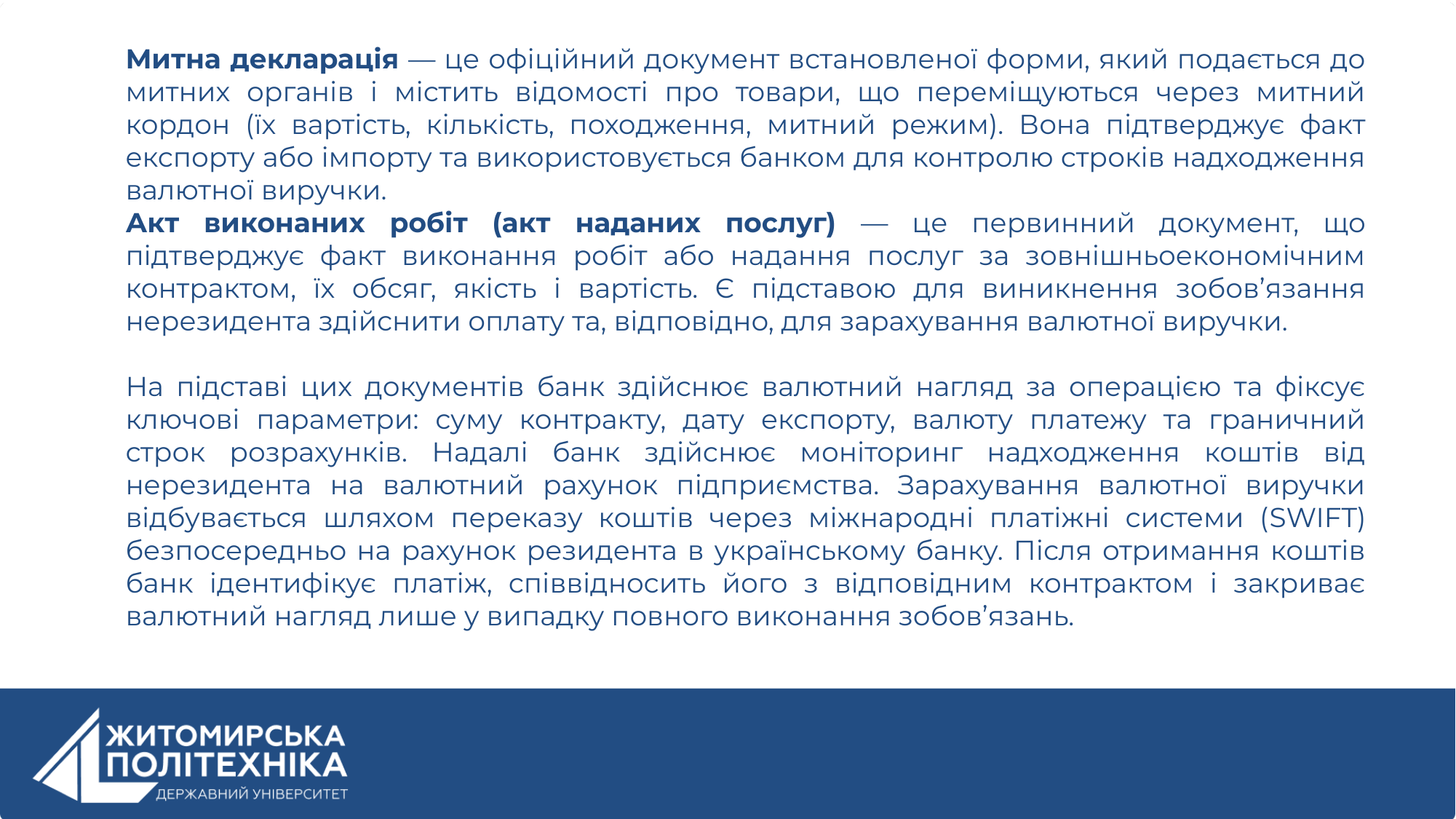

Митна декларація — це офіційний документ встановленої форми, який подається до митних органів і містить відомості про товари, що переміщуються через митний кордон (їх вартість, кількість, походження, митний режим). Вона підтверджує факт експорту або імпорту та використовується банком для контролю строків надходження валютної виручки.
Акт виконаних робіт (акт наданих послуг) — це первинний документ, що підтверджує факт виконання робіт або надання послуг за зовнішньоекономічним контрактом, їх обсяг, якість і вартість. Є підставою для виникнення зобов’язання нерезидента здійснити оплату та, відповідно, для зарахування валютної виручки.

На підставі цих документів банк здійснює валютний нагляд за операцією та фіксує ключові параметри: суму контракту, дату експорту, валюту платежу та граничний строк розрахунків. Надалі банк здійснює моніторинг надходження коштів від нерезидента на валютний рахунок підприємства. Зарахування валютної виручки відбувається шляхом переказу коштів через міжнародні платіжні системи (SWIFT) безпосередньо на рахунок резидента в українському банку. Після отримання коштів банк ідентифікує платіж, співвідносить його з відповідним контрактом і закриває валютний нагляд лише у випадку повного виконання зобов’язань.